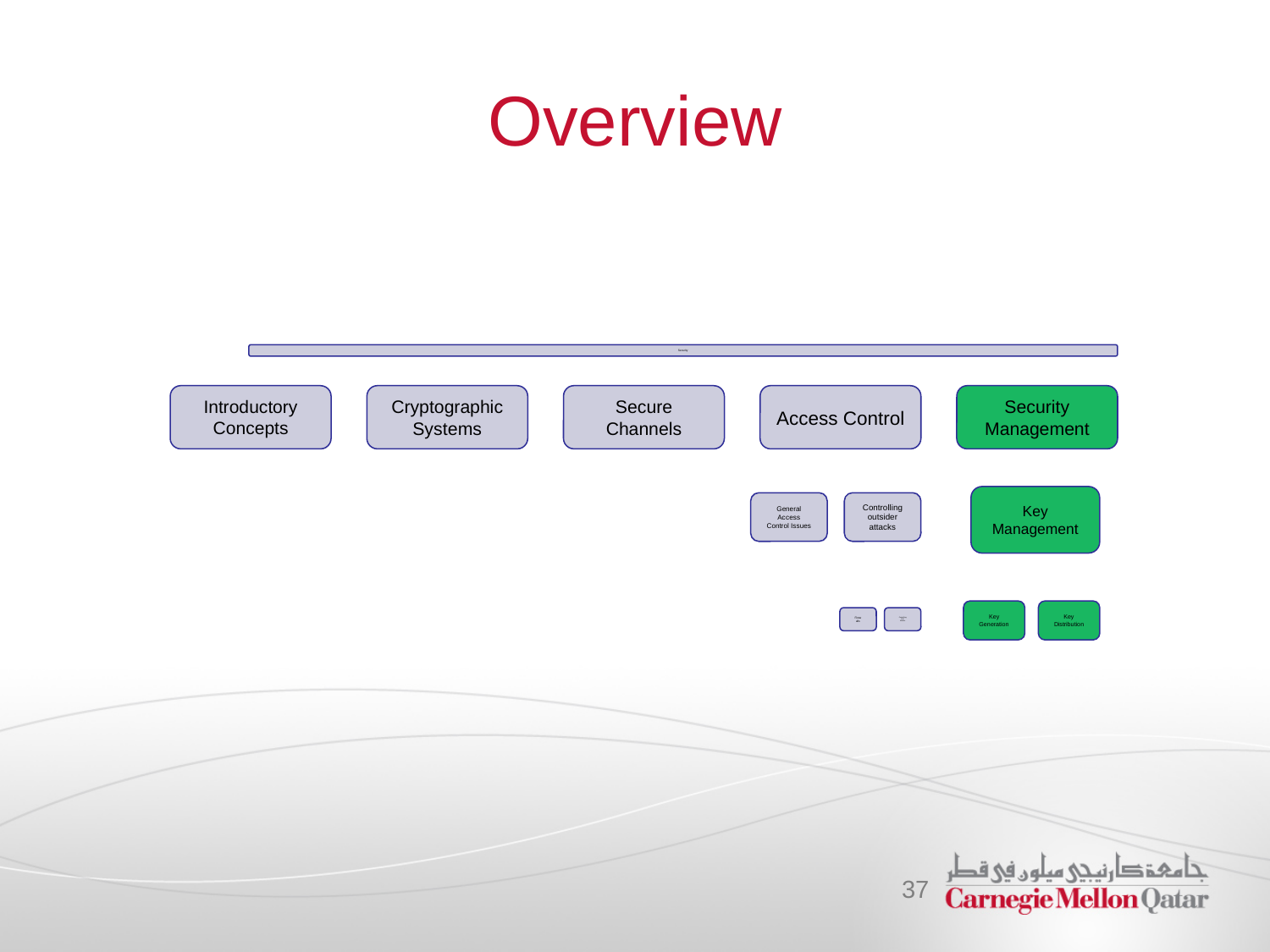

# Overview
Security
Introductory Concepts
Cryptographic Systems
Secure Channels
General Access Control Issues
Access Control
Controlling outsider attacks
Firewalls
Controlling DoS Attacks
Security Management
Key Management
Key Generation
Key Distribution
37